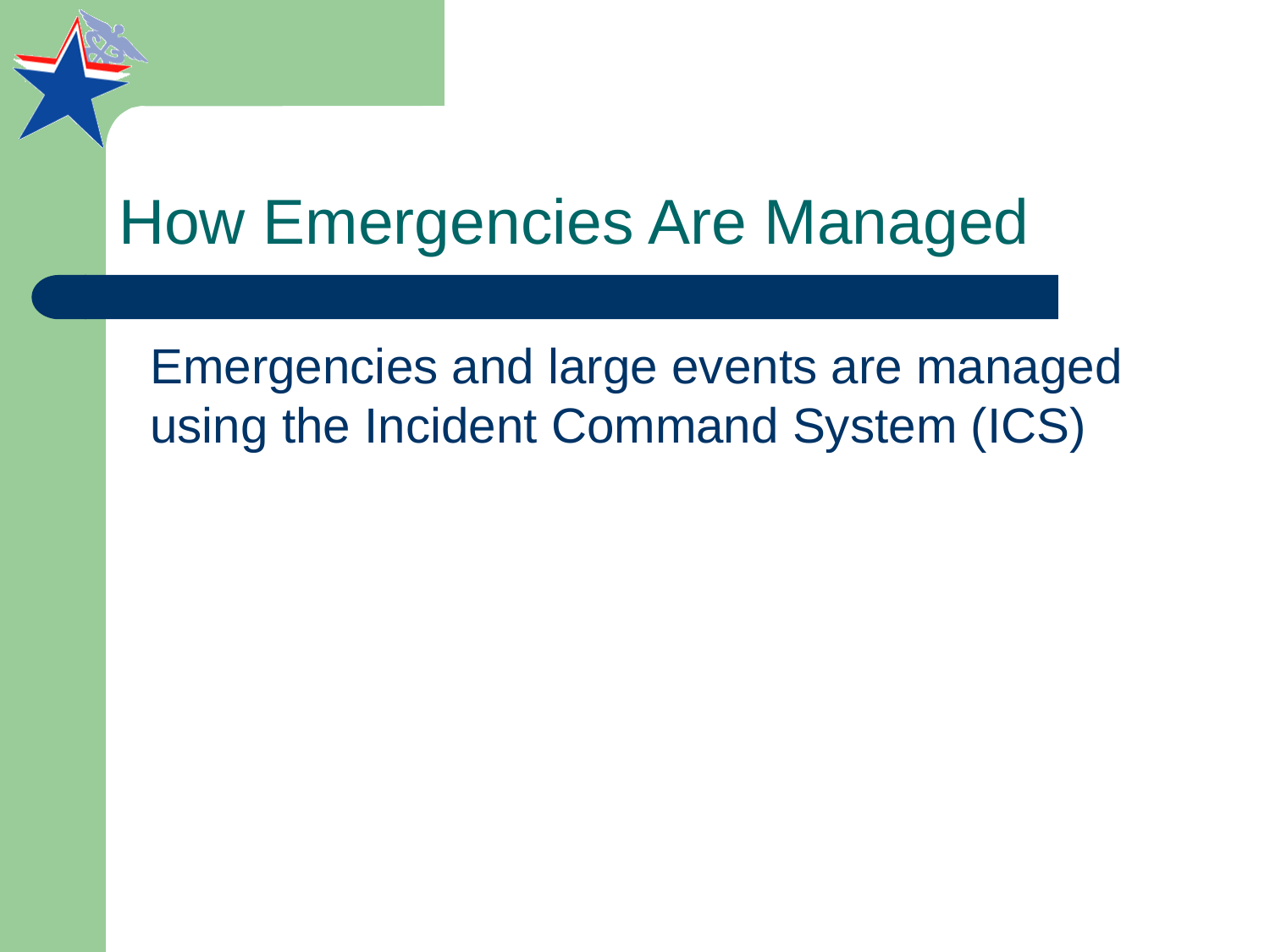

# How Emergencies Are Managed
Emergencies and large events are managed using the Incident Command System (ICS)